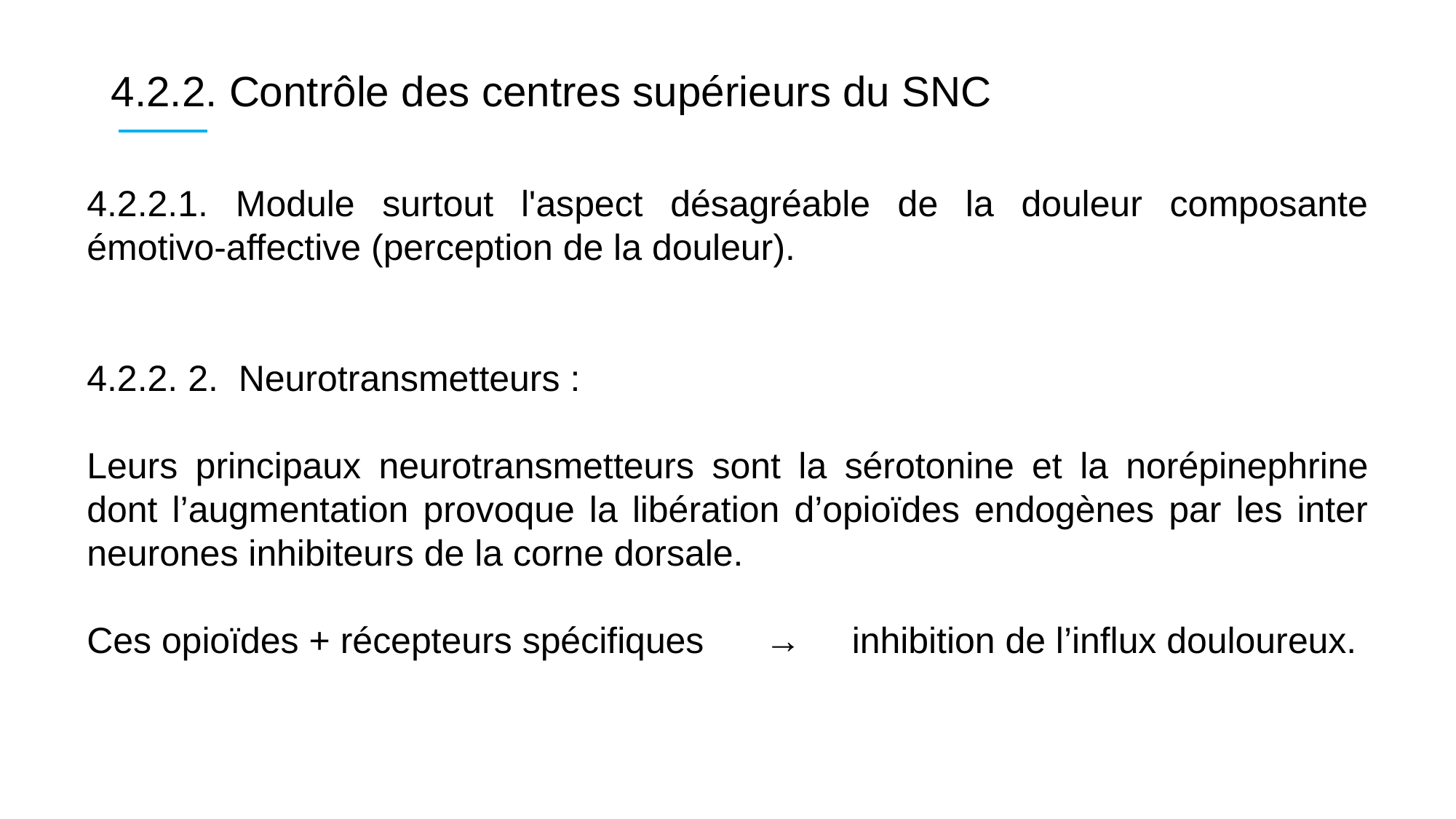

# 4.2.2. Contrôle des centres supérieurs du SNC

4.2.2.1. Module surtout l'aspect désagréable de la douleur composante émotivo-affective (perception de la douleur).

4.2.2. 2.  Neurotransmetteurs :

Leurs principaux neurotransmetteurs sont la sérotonine et la norépinephrine dont l’augmentation provoque la libération d’opioïdes endogènes par les inter neurones inhibiteurs de la corne dorsale.

Ces opioïdes + récepteurs spécifiques      →     inhibition de l’influx douloureux.